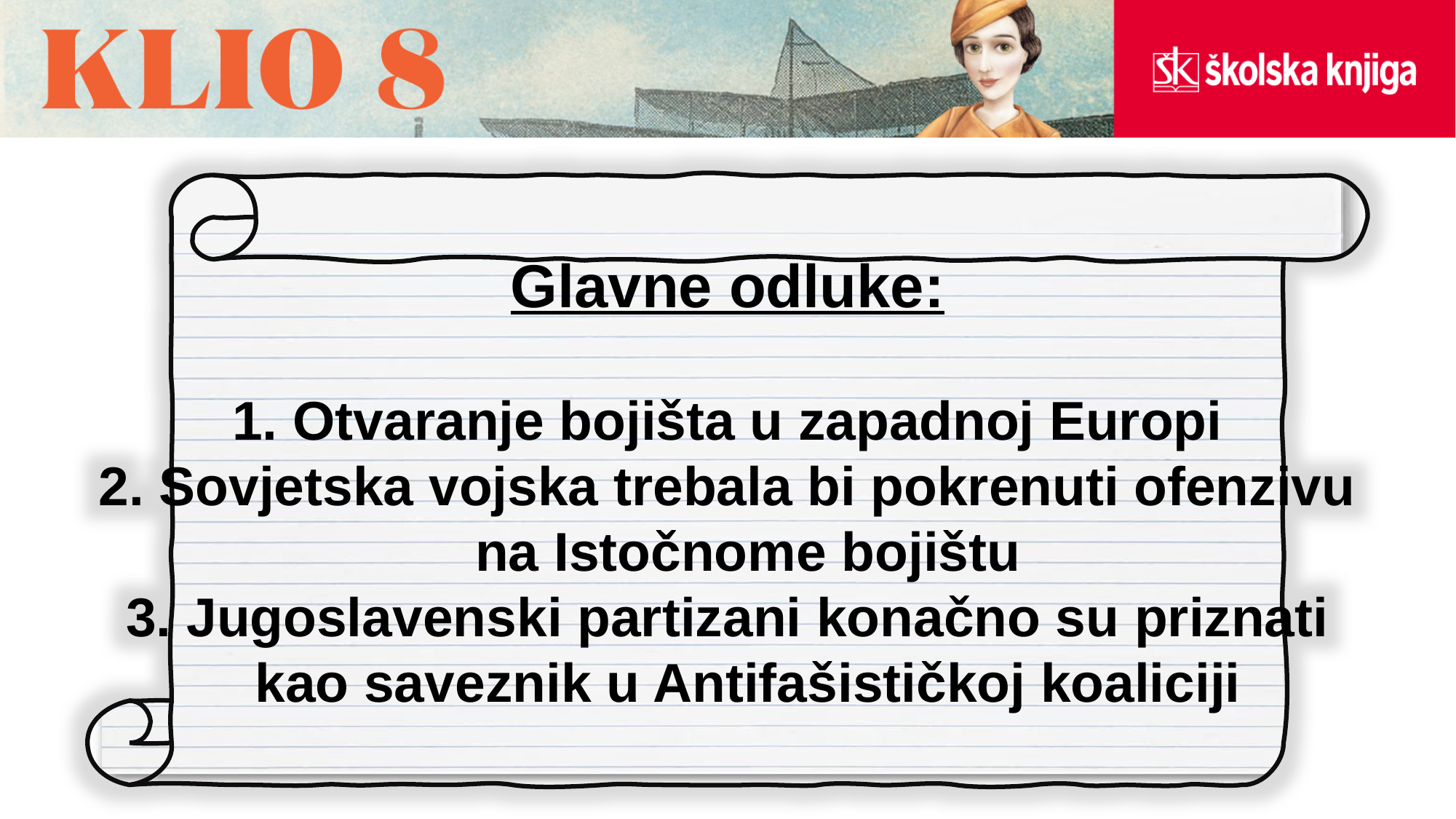

Glavne odluke:

 Otvaranje bojišta u zapadnoj Europi
 Sovjetska vojska trebala bi pokrenuti ofenzivu na Istočnome bojištu
 Jugoslavenski partizani konačno su priznati kao saveznik u Antifašističkoj koaliciji